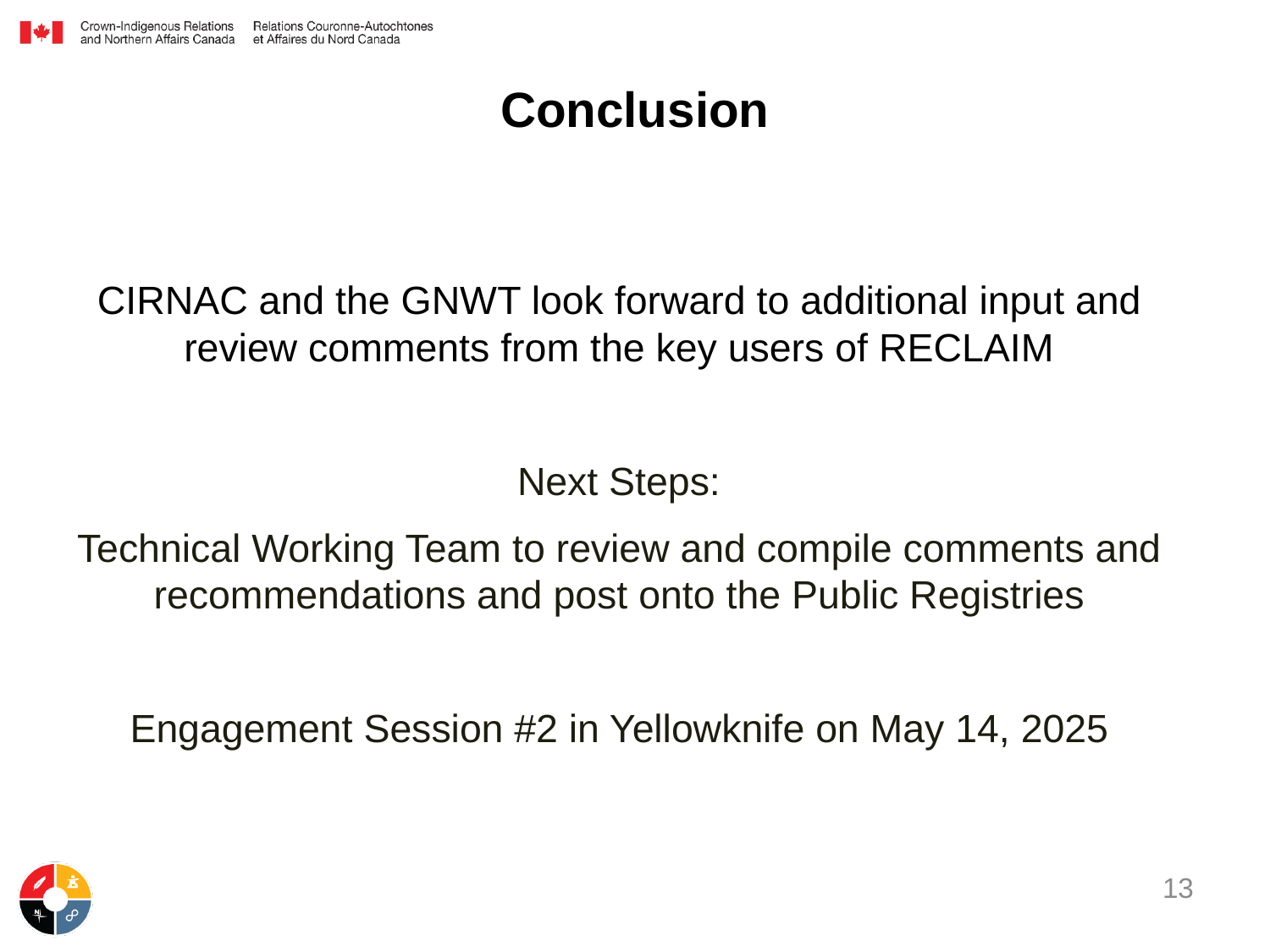

# Conclusion
CIRNAC and the GNWT look forward to additional input and review comments from the key users of RECLAIM

Next Steps:
Technical Working Team to review and compile comments and recommendations and post onto the Public Registries

Engagement Session #2 in Yellowknife on May 14, 2025

13